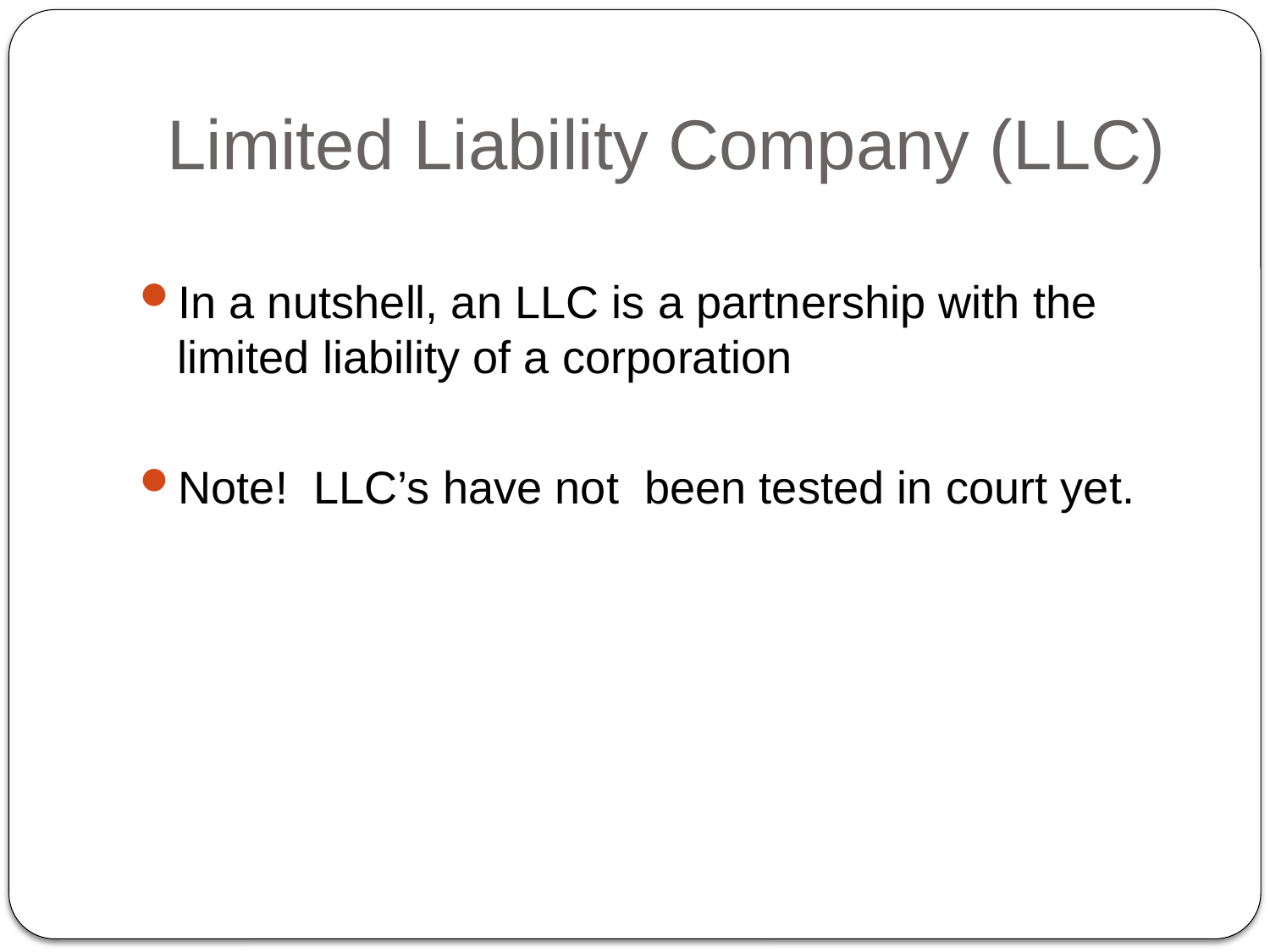

# Limited Liability Company (LLC)

In a nutshell, an LLC is a partnership with the limited liability of a corporation

Note!  LLC’s have not  been tested in court yet.